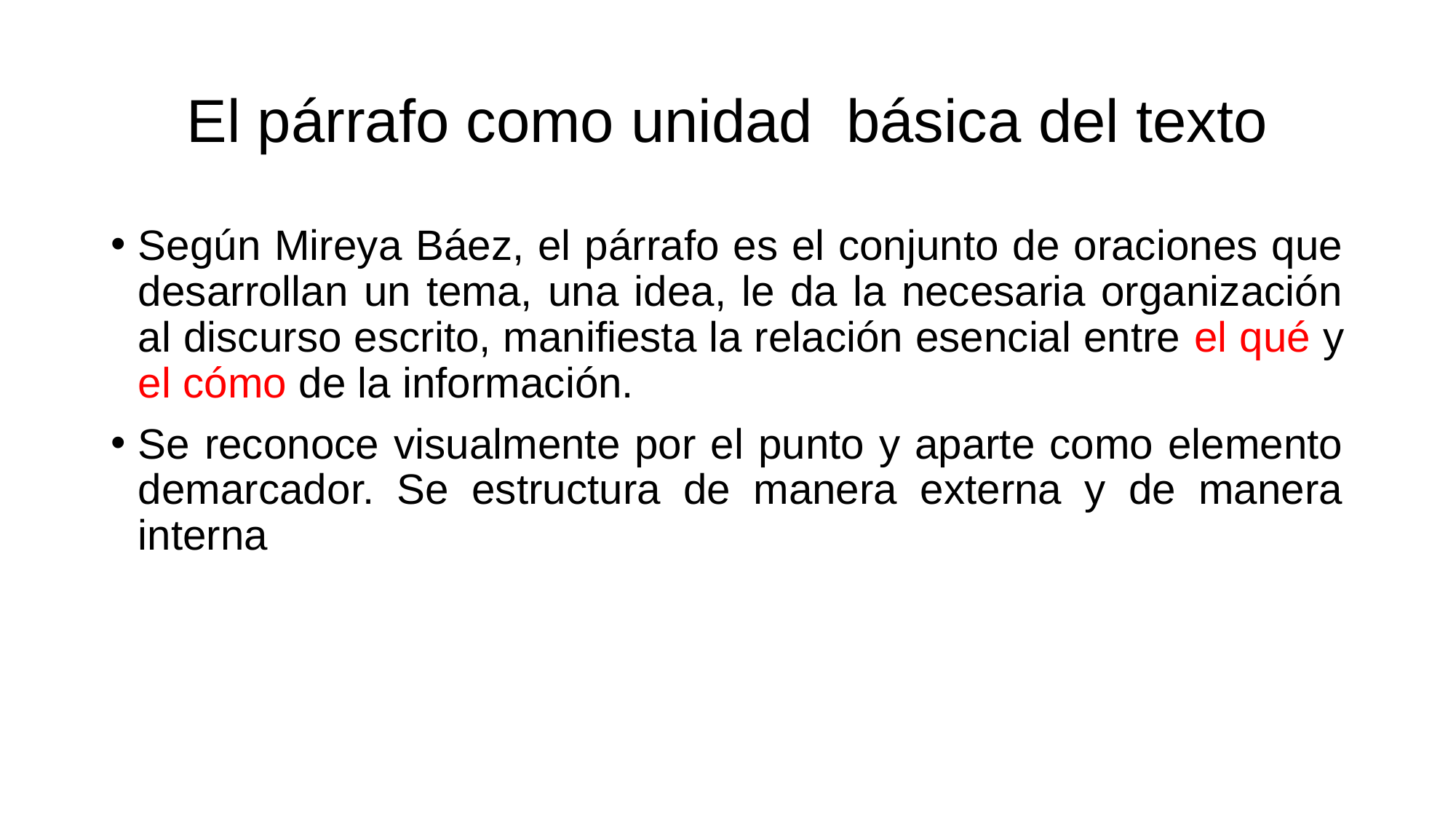

# El párrafo como unidad  básica del texto
Según Mireya Báez, el párrafo es el conjunto de oraciones que desarrollan un tema, una idea, le da la necesaria organización al discurso escrito, manifiesta la relación esencial entre el qué y el cómo de la información.
Se reconoce visualmente por el punto y aparte como elemento demarcador. Se estructura de manera externa y de manera interna